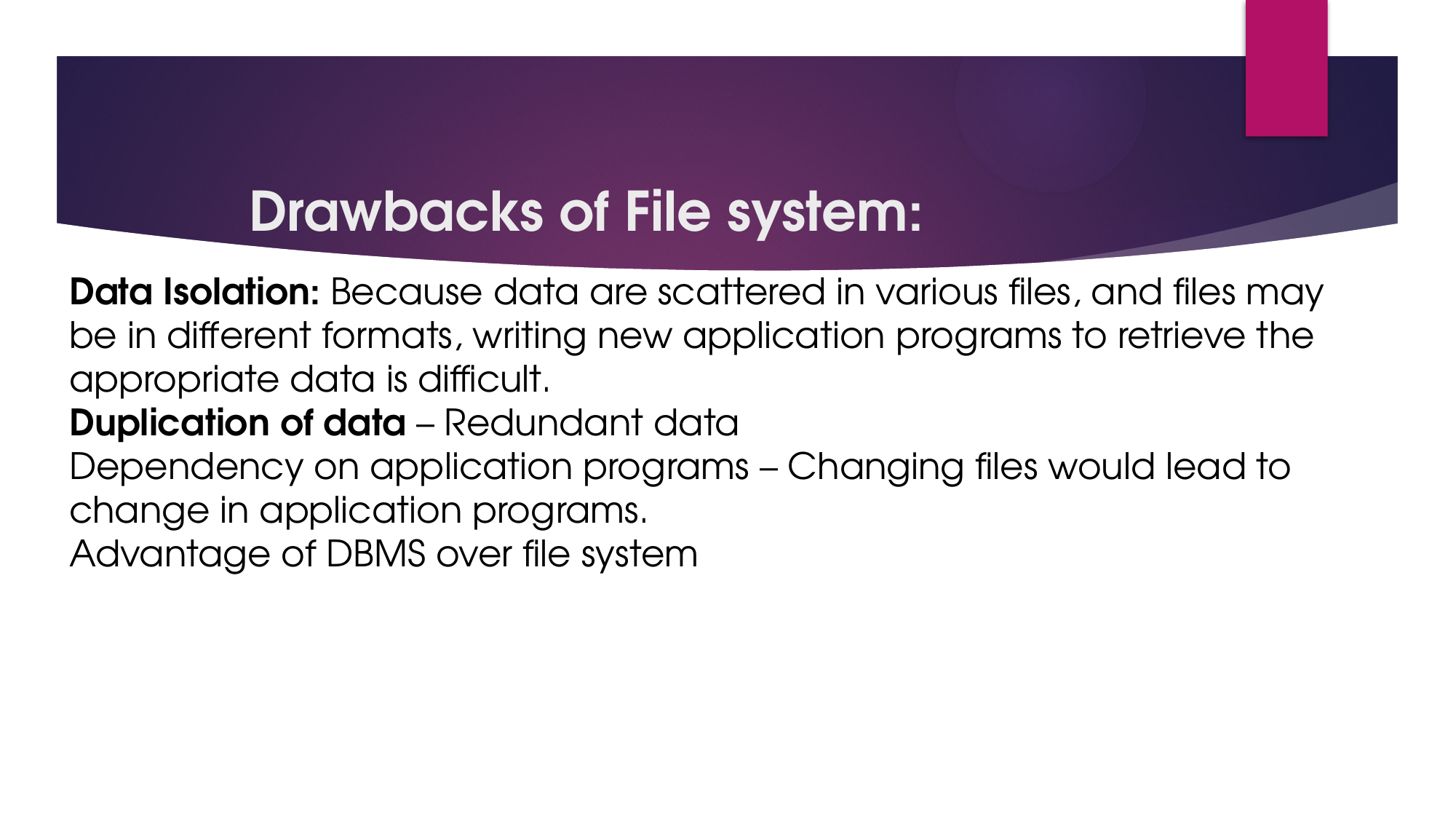

# Drawbacks of File system:
Data Isolation: Because data are scattered in various files, and files may be in different formats, writing new application programs to retrieve the appropriate data is difficult.
Duplication of data – Redundant data
Dependency on application programs – Changing files would lead to change in application programs.
Advantage of DBMS over file system